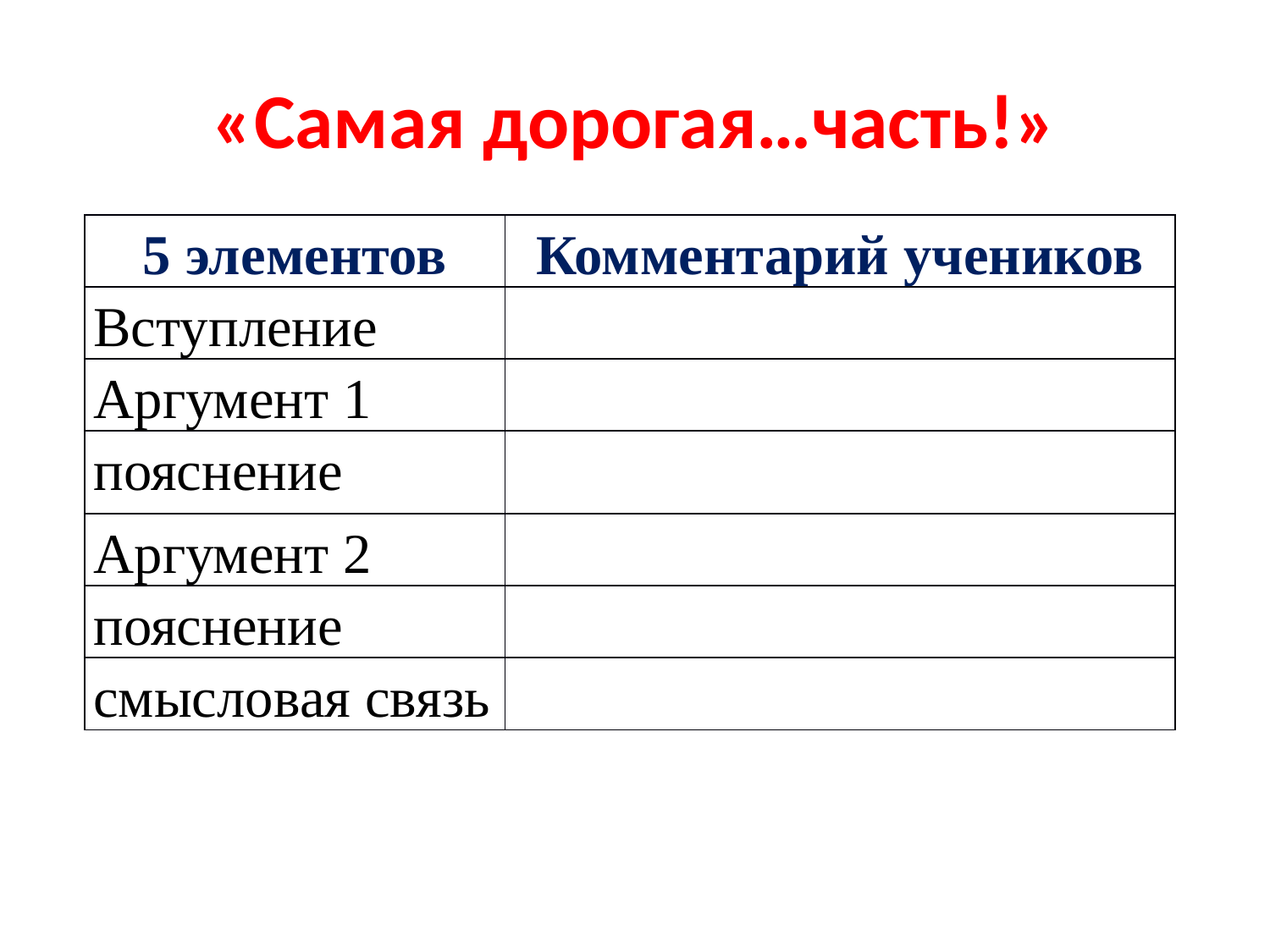

# «Самая дорогая…часть!»
| 5 элементов | Комментарий учеников |
| --- | --- |
| Вступление |  |
| Аргумент 1 |  |
| пояснение |  |
| Аргумент 2 |  |
| пояснение |  |
| смысловая связь |  |